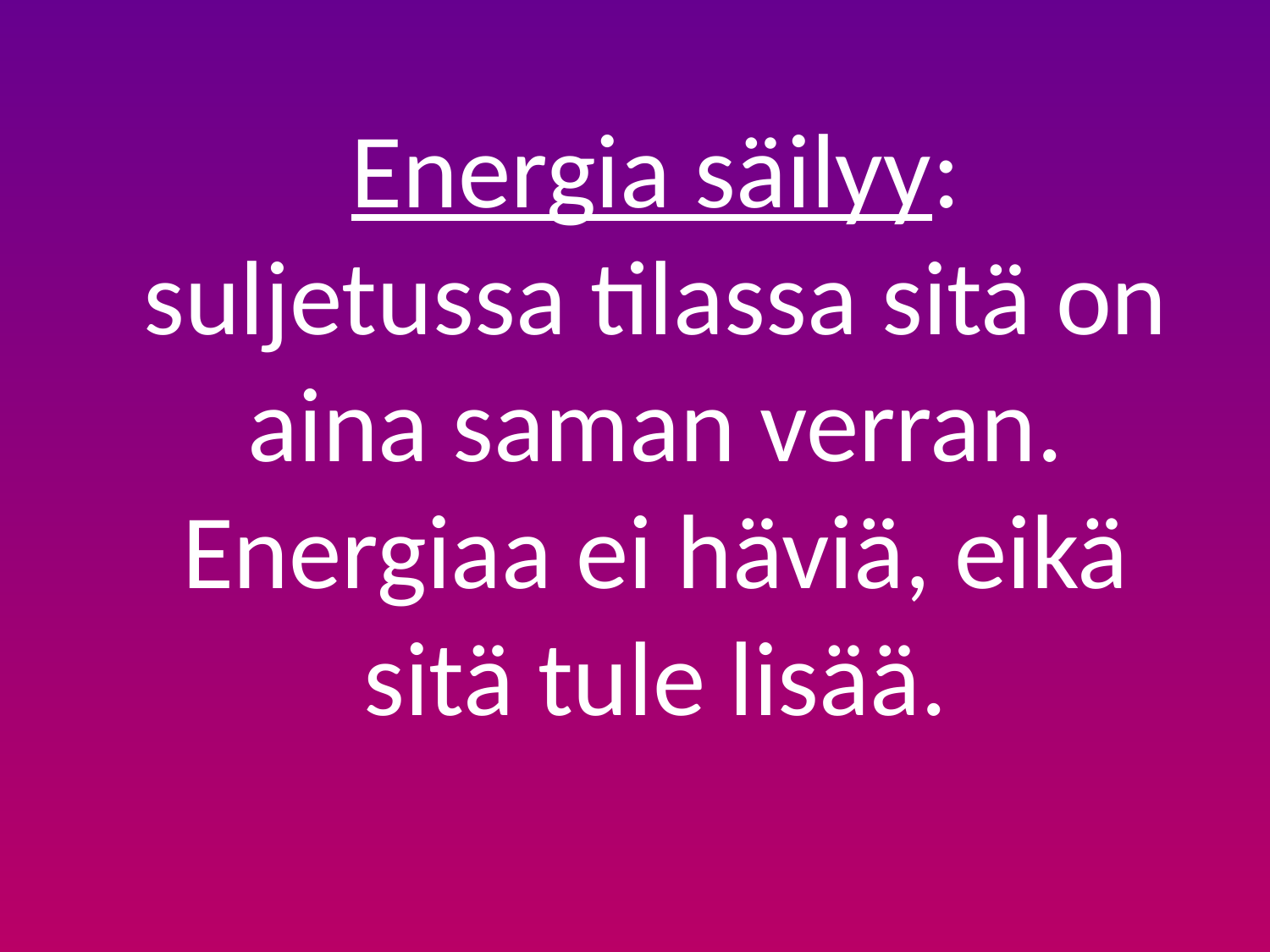

Energia säilyy: suljetussa tilassa sitä on aina saman verran. Energiaa ei häviä, eikä sitä tule lisää.